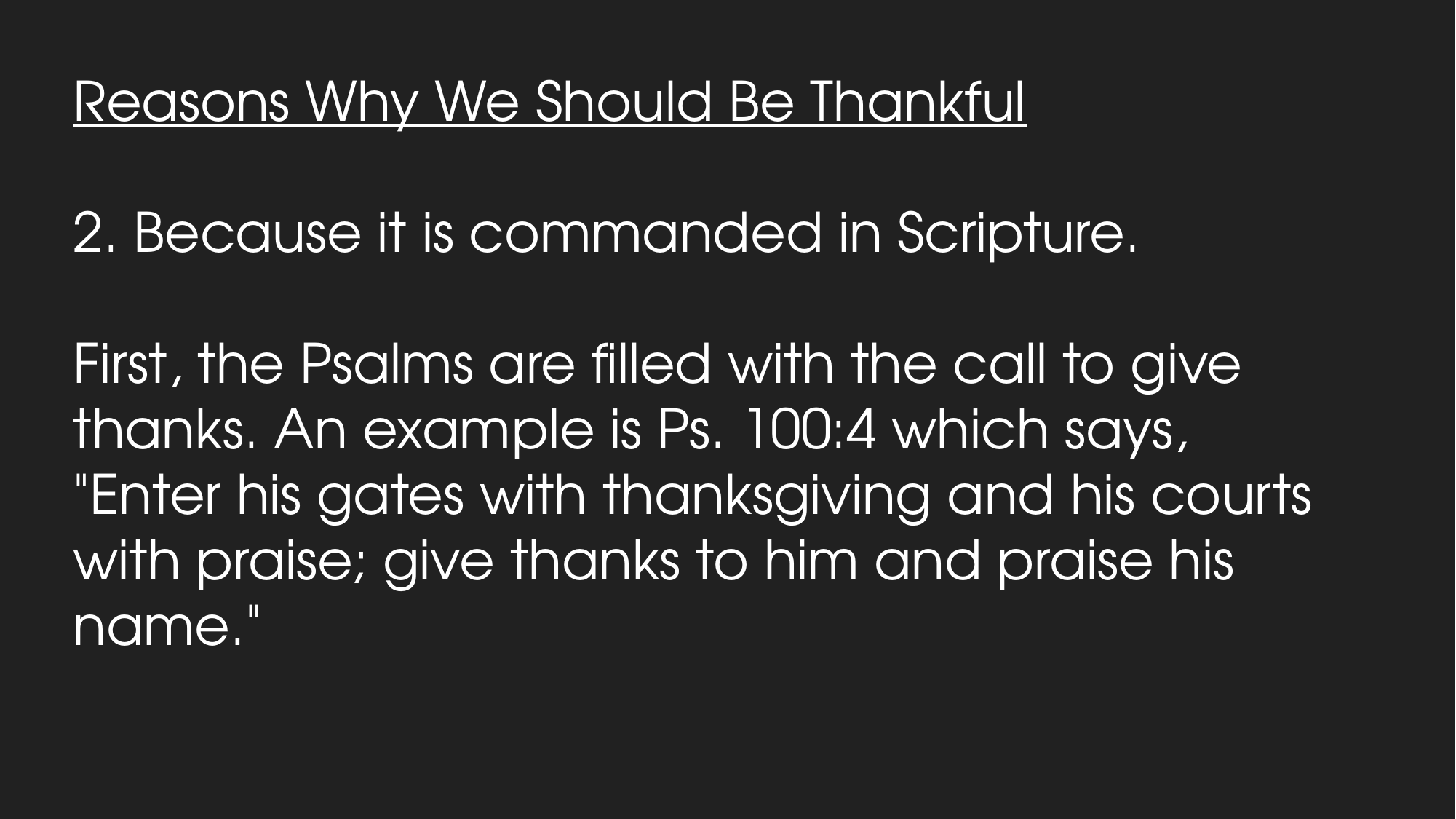

Reasons Why We Should Be Thankful

2. Because it is commanded in Scripture.

First, the Psalms are filled with the call to give thanks. An example is Ps. 100:4 which says, "Enter his gates with thanksgiving and his courts with praise; give thanks to him and praise his name."